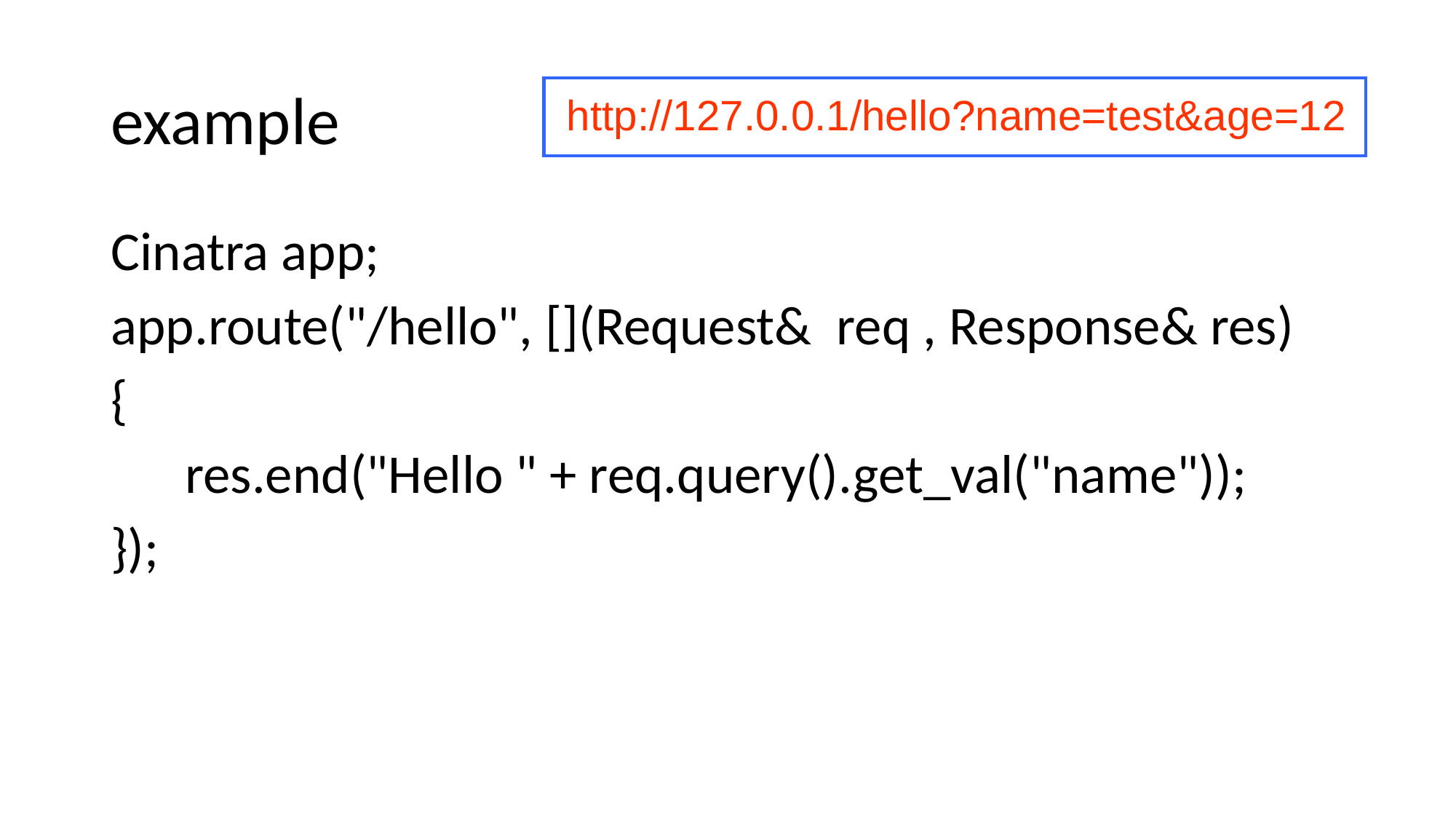

# example

http://127.0.0.1/hello?name=test&age=12
Cinatra app;
app.route("/hello", [](Request&  req , Response& res)
{
      res.end("Hello " + req.query().get_val("name"));
});